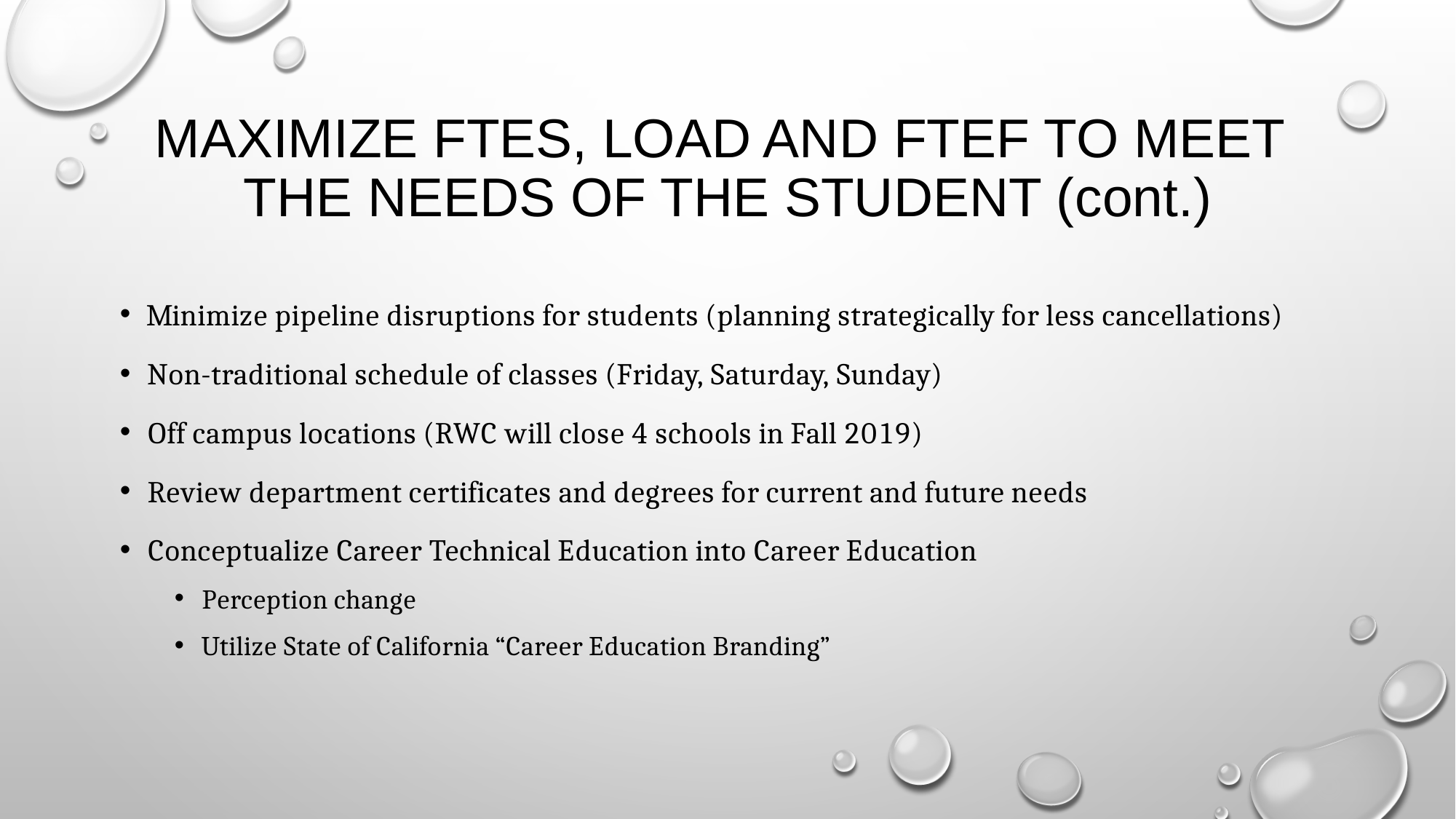

# Maximize FTES, Load and FTEF to meet the needs of the student (cont.)
Minimize pipeline disruptions for students (planning strategically for less cancellations)
Non-traditional schedule of classes (Friday, Saturday, Sunday)
Off campus locations (RWC will close 4 schools in Fall 2019)
Review department certificates and degrees for current and future needs
Conceptualize Career Technical Education into Career Education
Perception change
Utilize State of California “Career Education Branding”